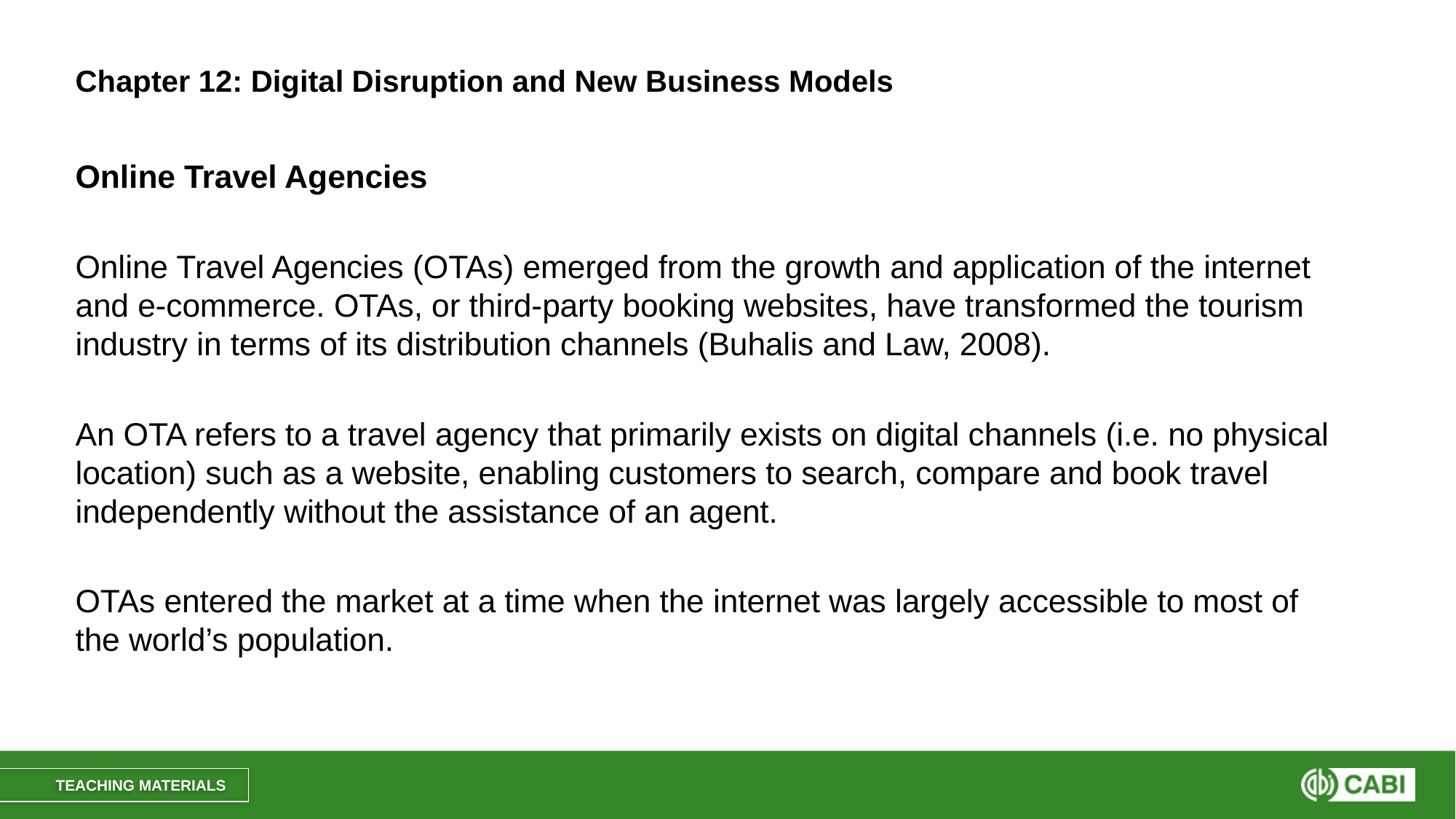

# Chapter 12: Digital Disruption and New Business Models
Online Travel Agencies

Online Travel Agencies (OTAs) emerged from the growth and application of the internet and e-commerce. OTAs, or third-party booking websites, have transformed the tourism industry in terms of its distribution channels (Buhalis and Law, 2008).

An OTA refers to a travel agency that primarily exists on digital channels (i.e. no physical location) such as a website, enabling customers to search, compare and book travel independently without the assistance of an agent.

OTAs entered the market at a time when the internet was largely accessible to most of the world’s population.